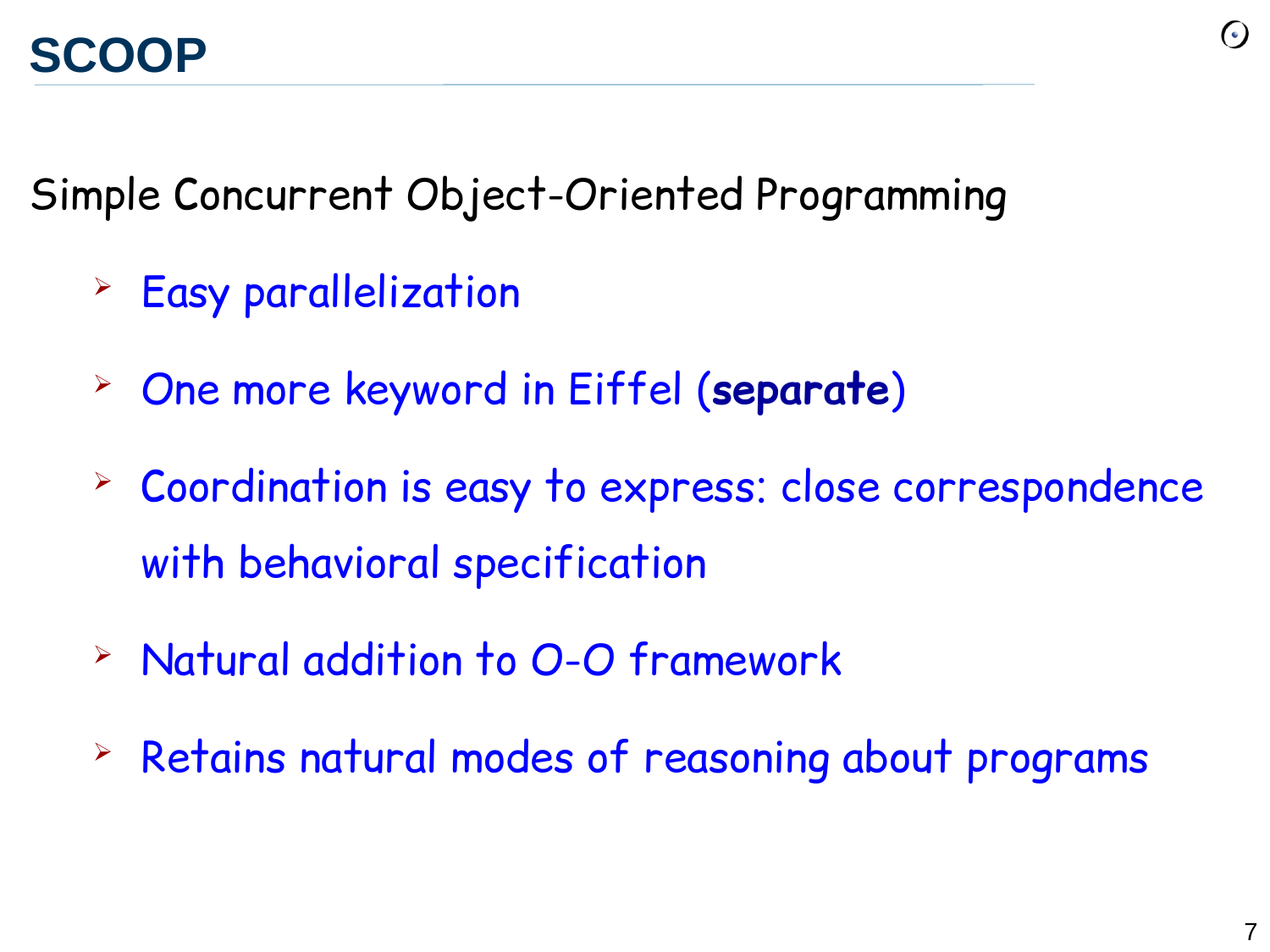

SCOOP
Simple Concurrent Object-Oriented Programming
Easy parallelization
One more keyword in Eiffel (separate)
Coordination is easy to express: close correspondence with behavioral specification
Natural addition to O-O framework
Retains natural modes of reasoning about programs